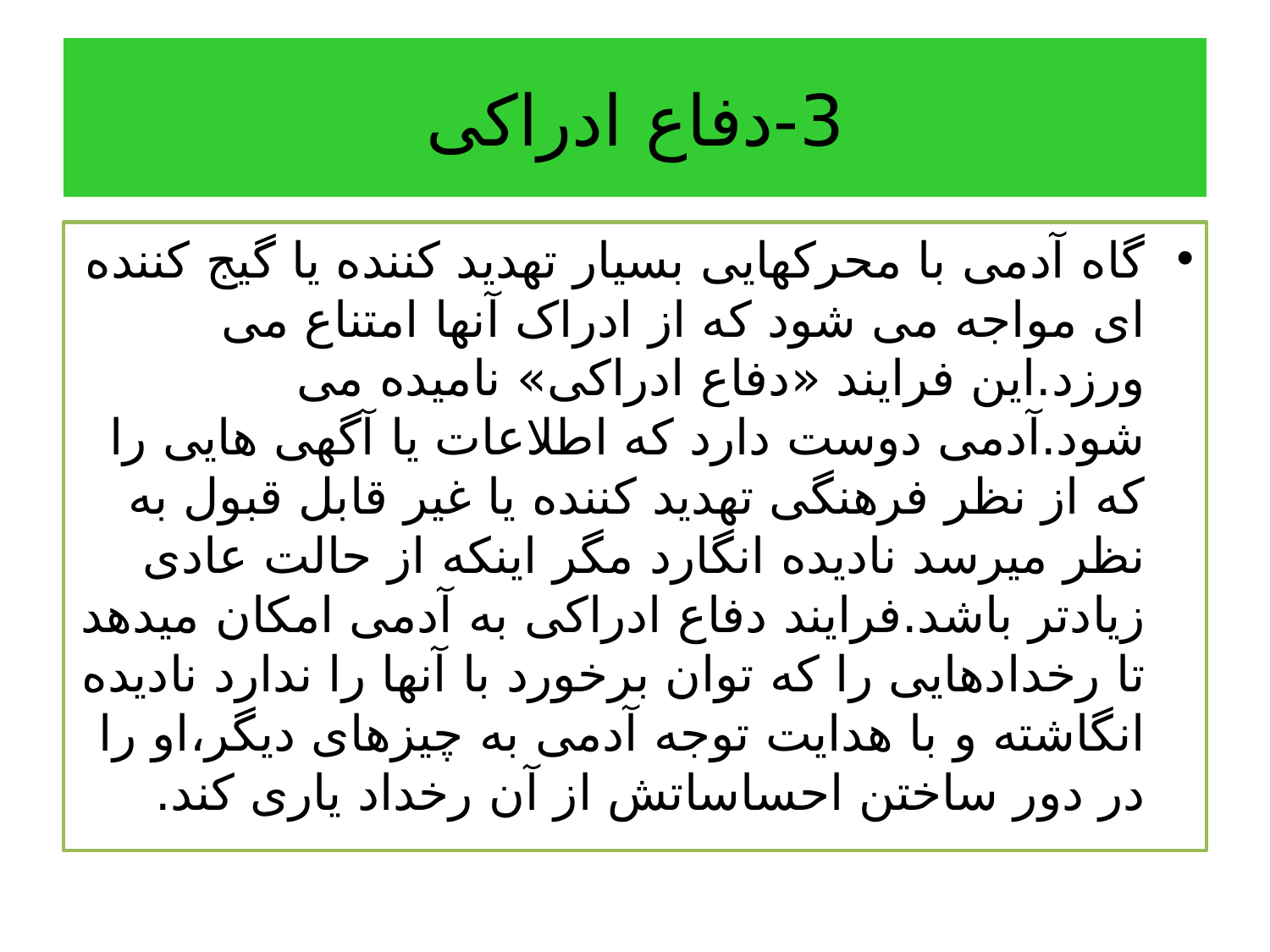

# 3-دفاع ادراکی
گاه آدمی با محرکهایی بسیار تهدید کننده یا گیج کننده ای مواجه می شود که از ادراک آنها امتناع می ورزد.این فرایند «دفاع ادراکی» نامیده می شود.آدمی دوست دارد که اطلاعات یا آگهی هایی را که از نظر فرهنگی تهدید کننده یا غیر قابل قبول به نظر میرسد نادیده انگارد مگر اینکه از حالت عادی زیادتر باشد.فرایند دفاع ادراکی به آدمی امکان میدهد تا رخدادهایی را که توان برخورد با آنها را ندارد نادیده انگاشته و با هدایت توجه آدمی به چیزهای دیگر،او را در دور ساختن احساساتش از آن رخداد یاری کند.